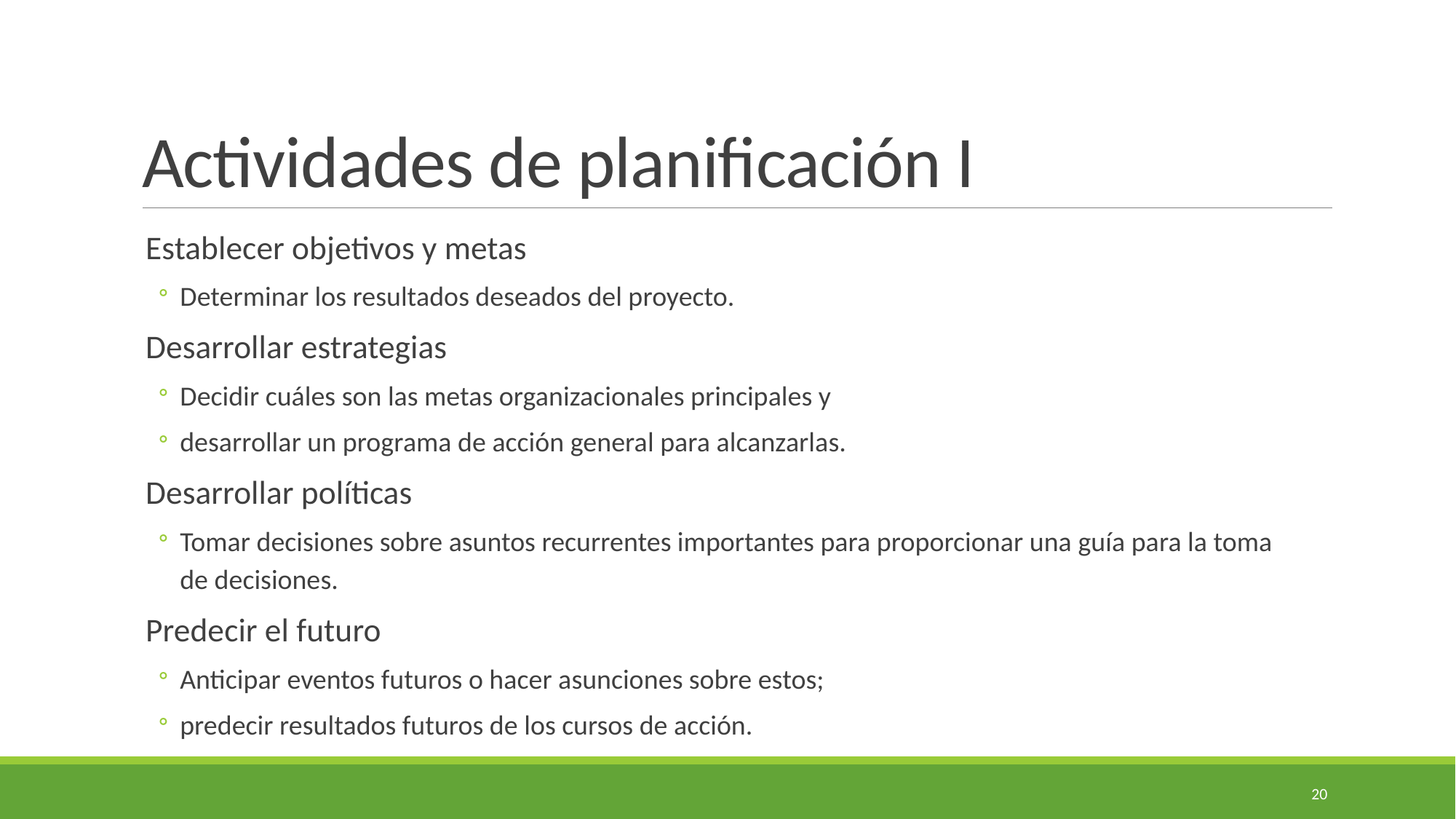

# Actividades de planificación I
Establecer objetivos y metas
Determinar los resultados deseados del proyecto.
Desarrollar estrategias
Decidir cuáles son las metas organizacionales principales y
desarrollar un programa de acción general para alcanzarlas.
Desarrollar políticas
Tomar decisiones sobre asuntos recurrentes importantes para proporcionar una guía para la toma de decisiones.
Predecir el futuro
Anticipar eventos futuros o hacer asunciones sobre estos;
predecir resultados futuros de los cursos de acción.
20